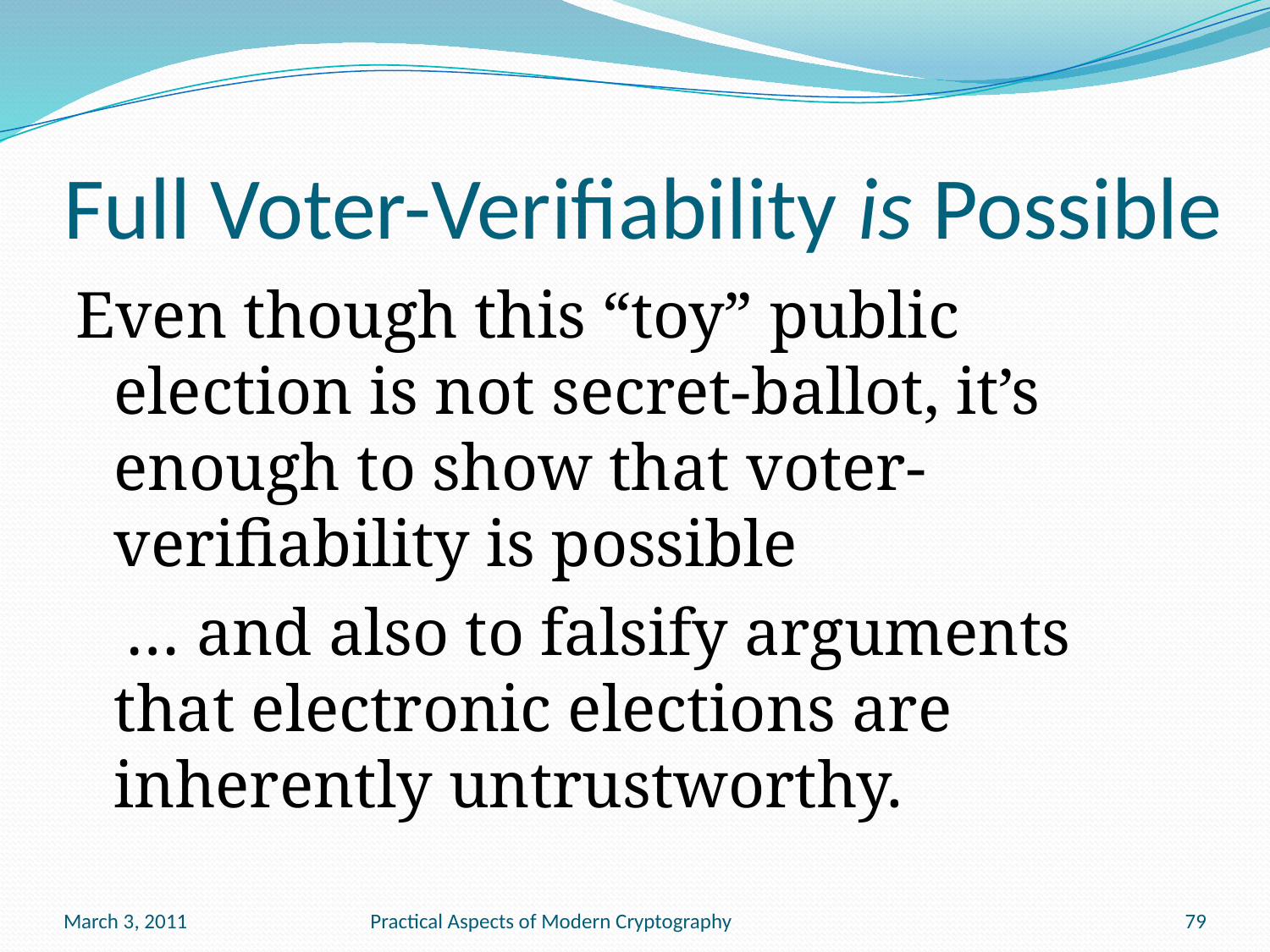

# Full Voter-Verifiability is Possible
Even though this “toy” public election is not secret-ballot, it’s enough to show that voter-verifiability is possible
   … and also to falsify arguments that electronic elections are inherently untrustworthy.
March 3, 2011
Practical Aspects of Modern Cryptography
79